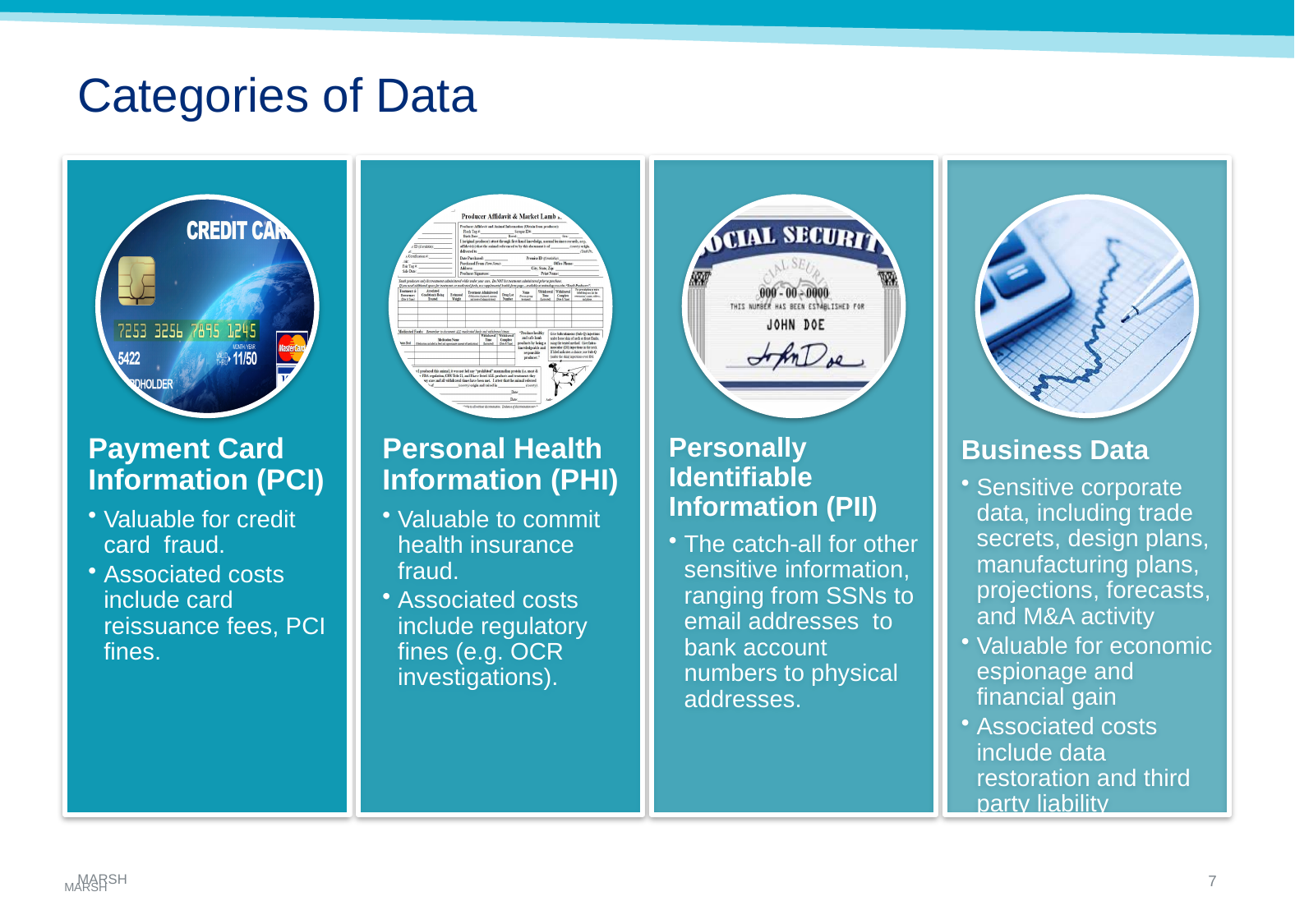

Categories of Data
Payment Card Information (PCI)
Valuable for credit card  fraud.
Associated costs include card reissuance fees, PCI fines.
Personal Health Information (PHI)
Valuable to commit health insurance fraud.
Associated costs include regulatory fines (e.g. OCR investigations).
Personally Identifiable Information (PII)
The catch-all for other sensitive information, ranging from SSNs to email addresses  to bank account numbers to physical addresses.
Business Data
Sensitive corporate data, including trade secrets, design plans, manufacturing plans, projections, forecasts, and M&A activity
Valuable for economic espionage and financial gain
Associated costs include data restoration and third party liability
7